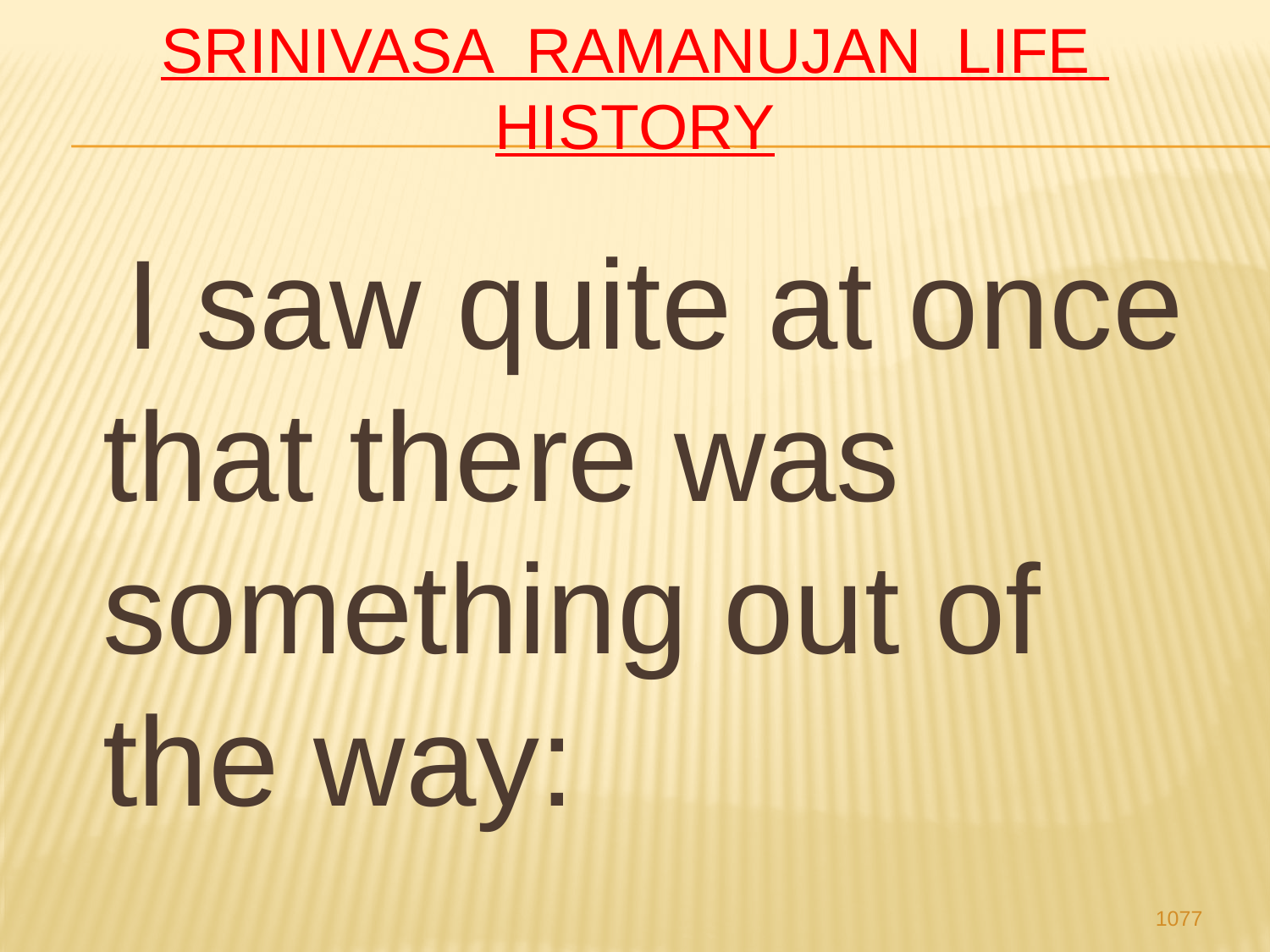

# Srinivasa  Ramanujan  life  history
  I saw quite at once that there was something out of the way:

1077